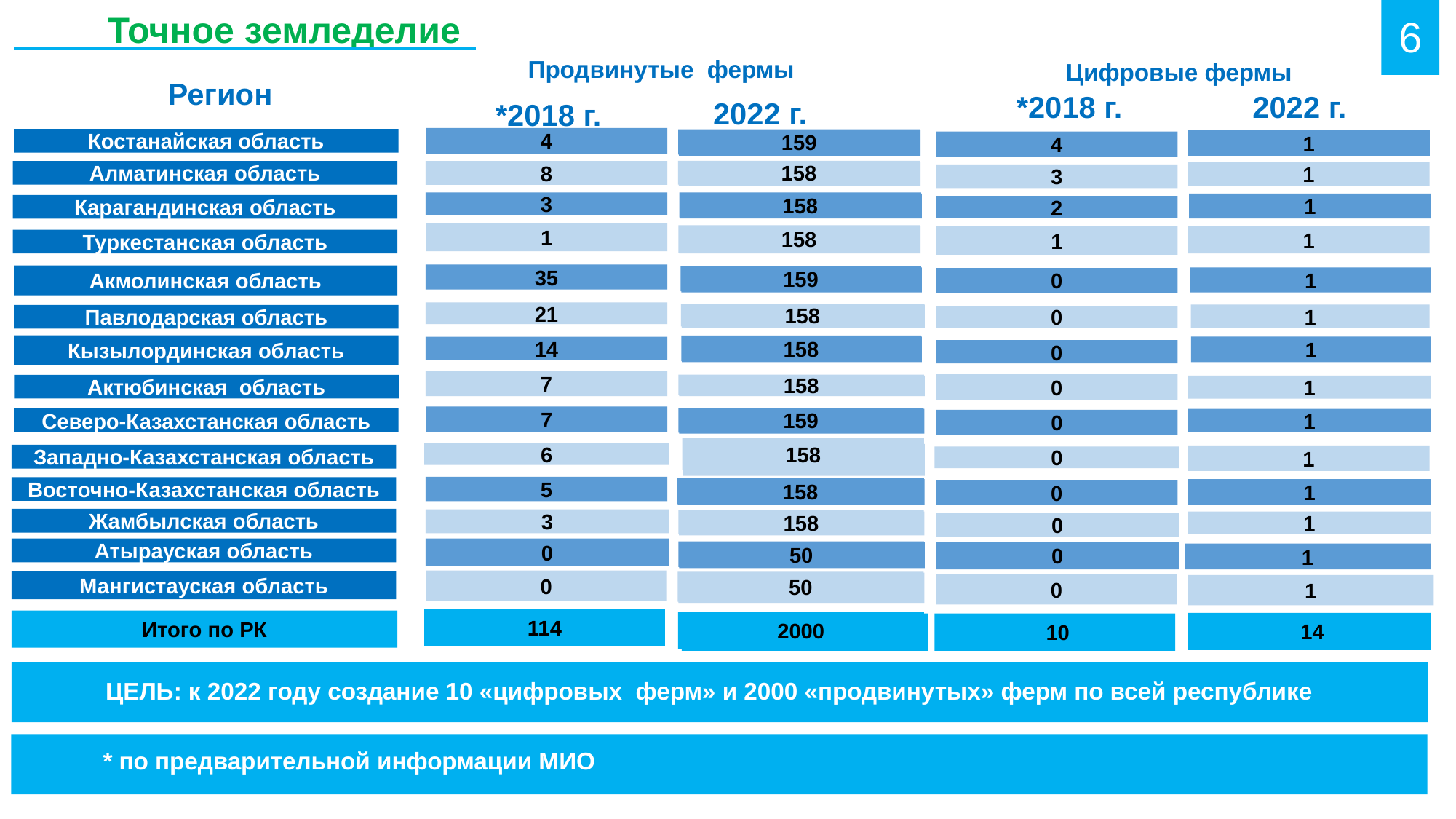

Точное земледелие
6
5
Продвинутые  фермы
Цифровые фермы
Регион
*2018 г.
2022 г.
2022 г.
*2018 г.
4

Костанайская область

159
143
1
4
158

Алматинская область

8
143
1
3
158
3
143
1

Карагандинская область

2
1
158
1
143
1

Туркестанская область

35

Акмолинская область

159
143
1
0
21
158
143
1

Павлодарская область

0

Кызылординская область

158
143
1
14
0
7
0
158

Актюбинская  область

143
1
7
159

Северо-Казахстанская область

143
1
0
158
6
143

Западно-Казахстанская область

1
0
5

Восточно-Казахстанская область

158
143
1
0

Жамбылская область

3
158
143
1
0
0

Атырауская область

50
0
142
1
0

Мангистауская область

50
142
0
1
114

Итого по РК

2000
 14
2000
 10

ЦЕЛЬ: к 2022 году создание 10 «цифровых  ферм» и 2000 «продвинутых» ферм по всей республике

* по предварительной информации МИО
 3
 50
 0
50
 0